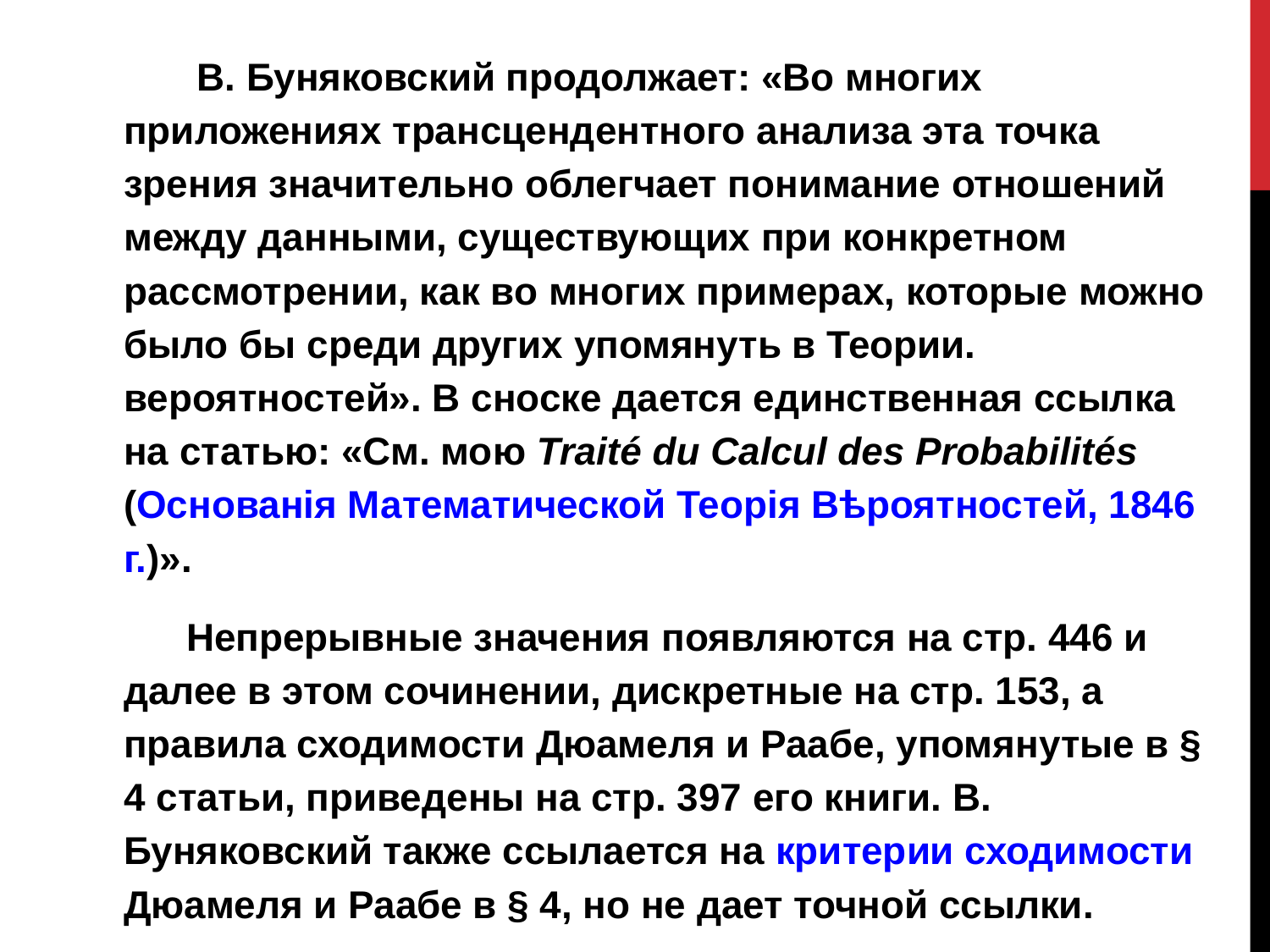

В. Буняковский продолжает: «Во многих приложениях трансцендентного анализа эта точка зрения значительно облегчает понимание отношений между данными, существующих при конкретном рассмотрении, как во многих примерах, которые можно было бы среди других упомянуть в Теории. вероятностей». В сноске дается единственная ссылка на статью: «См. мою Traité du Calcul des Probabilités (Основанія Математической Теорія Вѣроятностей, 1846 г.)».
Непрерывные значения появляются на стр. 446 и далее в этом сочинении, дискретные на стр. 153, а правила сходимости Дюамеля и Раабе, упомянутые в § 4 статьи, приведены на стр. 397 его книги. В. Буняковский также ссылается на критерии сходимости Дюамеля и Раабе в § 4, но не дает точной ссылки.